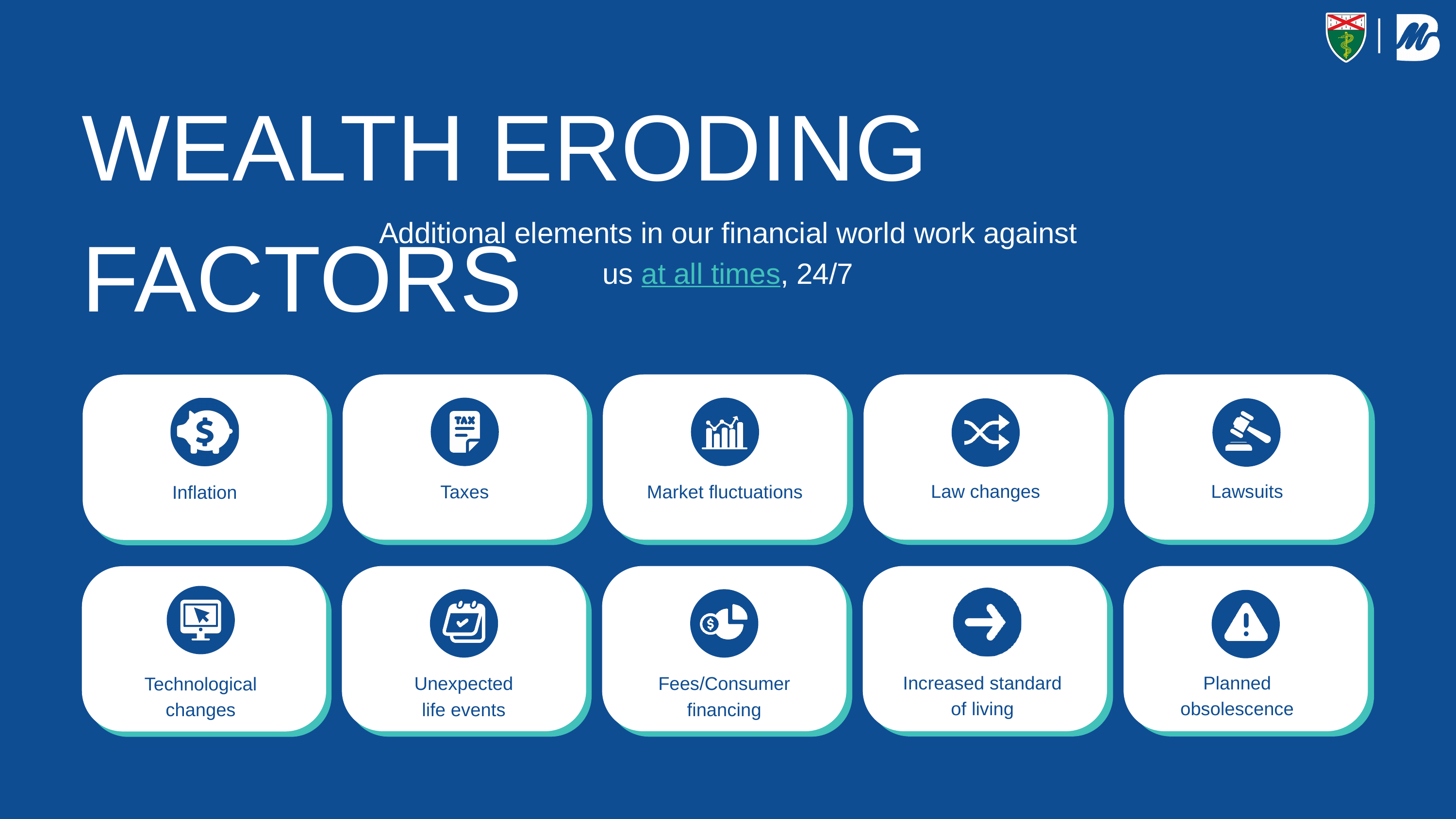

WEALTH ERODING FACTORS
Additional elements in our financial world work against us at all times, 24/7

Law changes
Lawsuits
Taxes
Market fluctuations
Inflation

Increased standard of living
Planned
obsolescence
Unexpected
life events
Fees/Consumer
financing
Technological changes